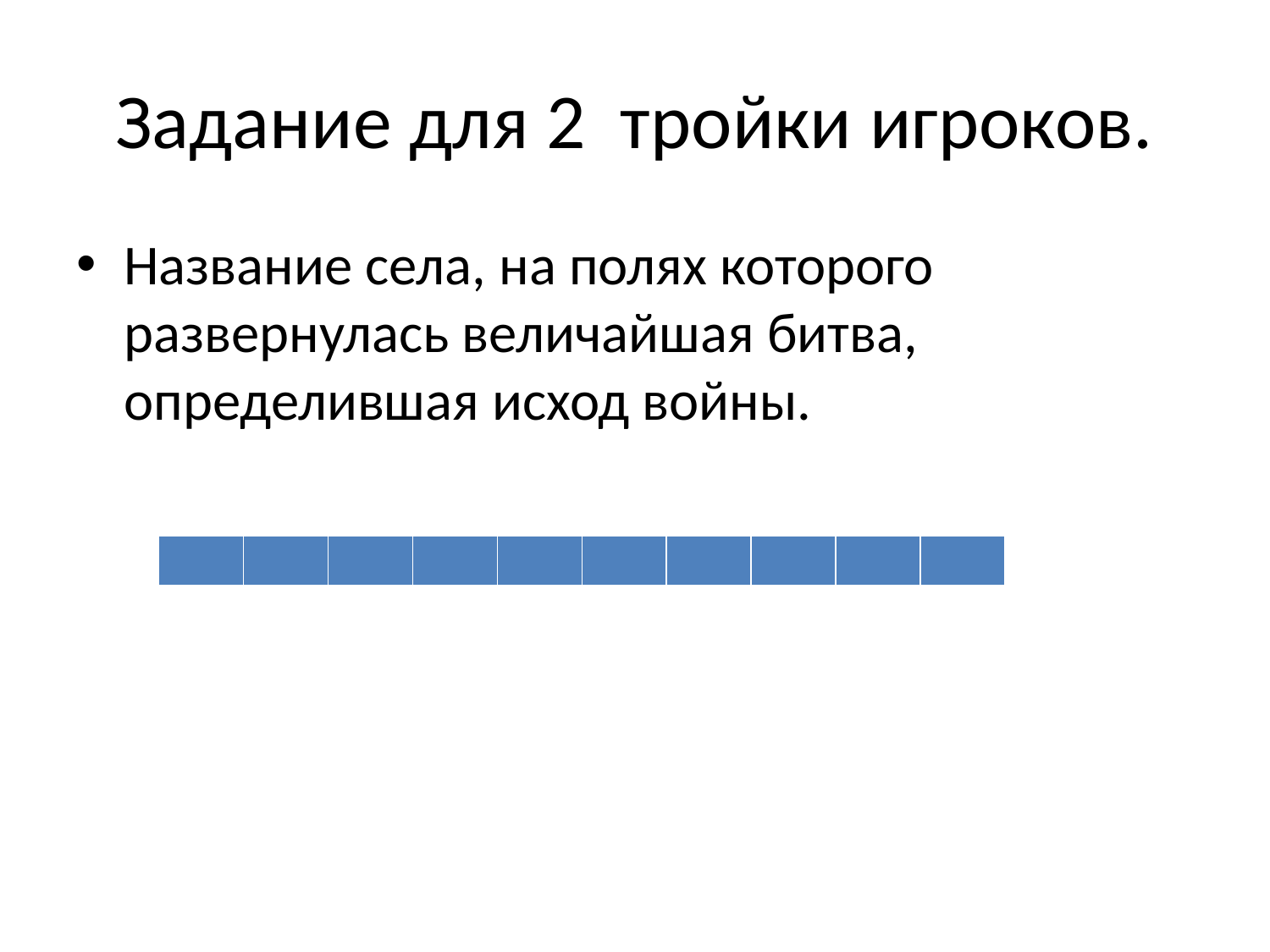

# Задание для 2  тройки игроков.
Название села, на полях которого развернулась величайшая битва, определившая исход войны.

|  |  |  |  |  |  |  |  |  |  |
| --- | --- | --- | --- | --- | --- | --- | --- | --- | --- |